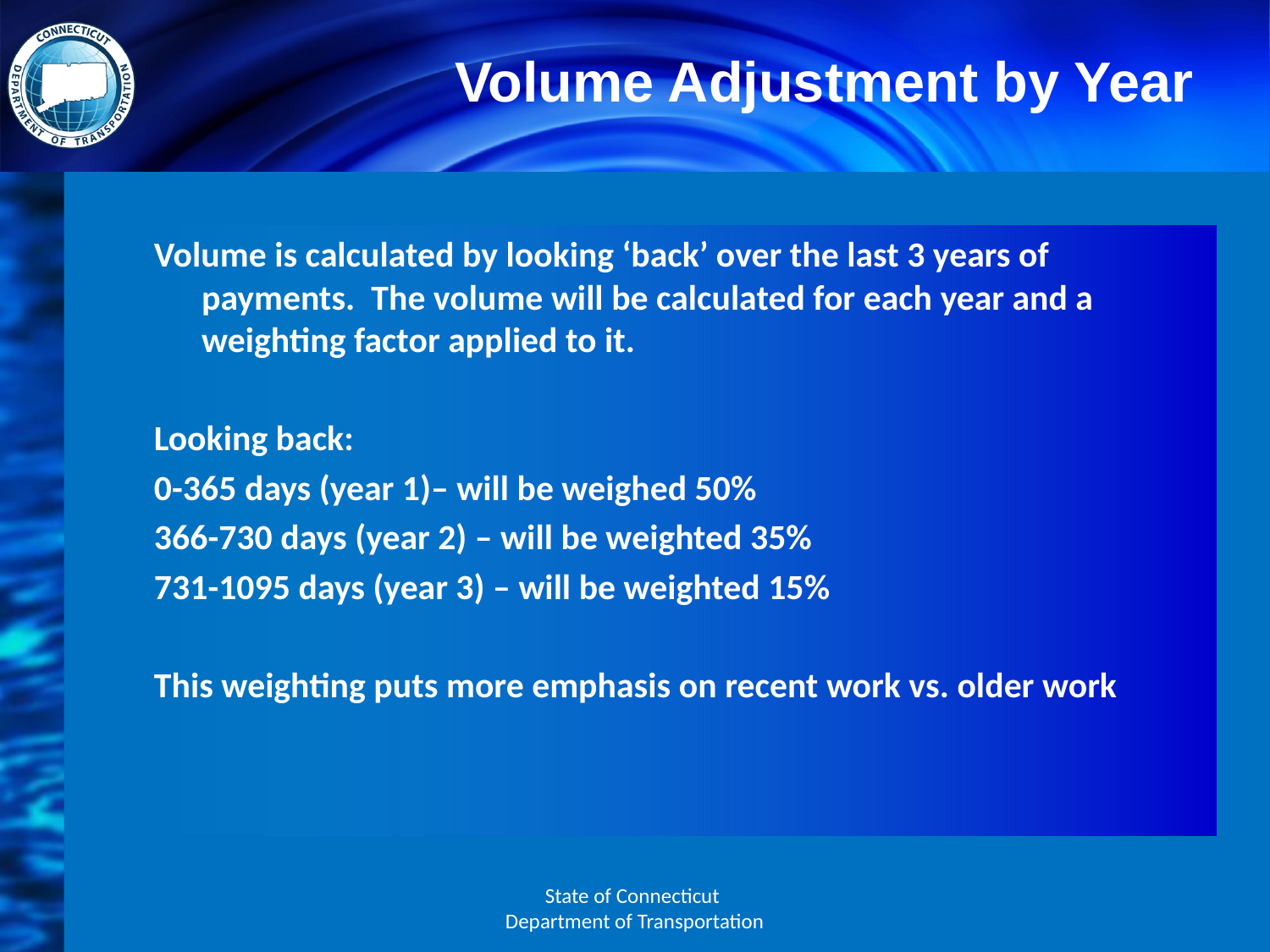

# Volume Adjustment by Year

Volume is calculated by looking ‘back’ over the last 3 years of payments.  The volume will be calculated for each year and a weighting factor applied to it.

Looking back:
0-365 days (year 1)– will be weighed 50%
366-730 days (year 2) – will be weighted 35%
731-1095 days (year 3) – will be weighted 15%

This weighting puts more emphasis on recent work vs. older work
State of Connecticut
Department of Transportation